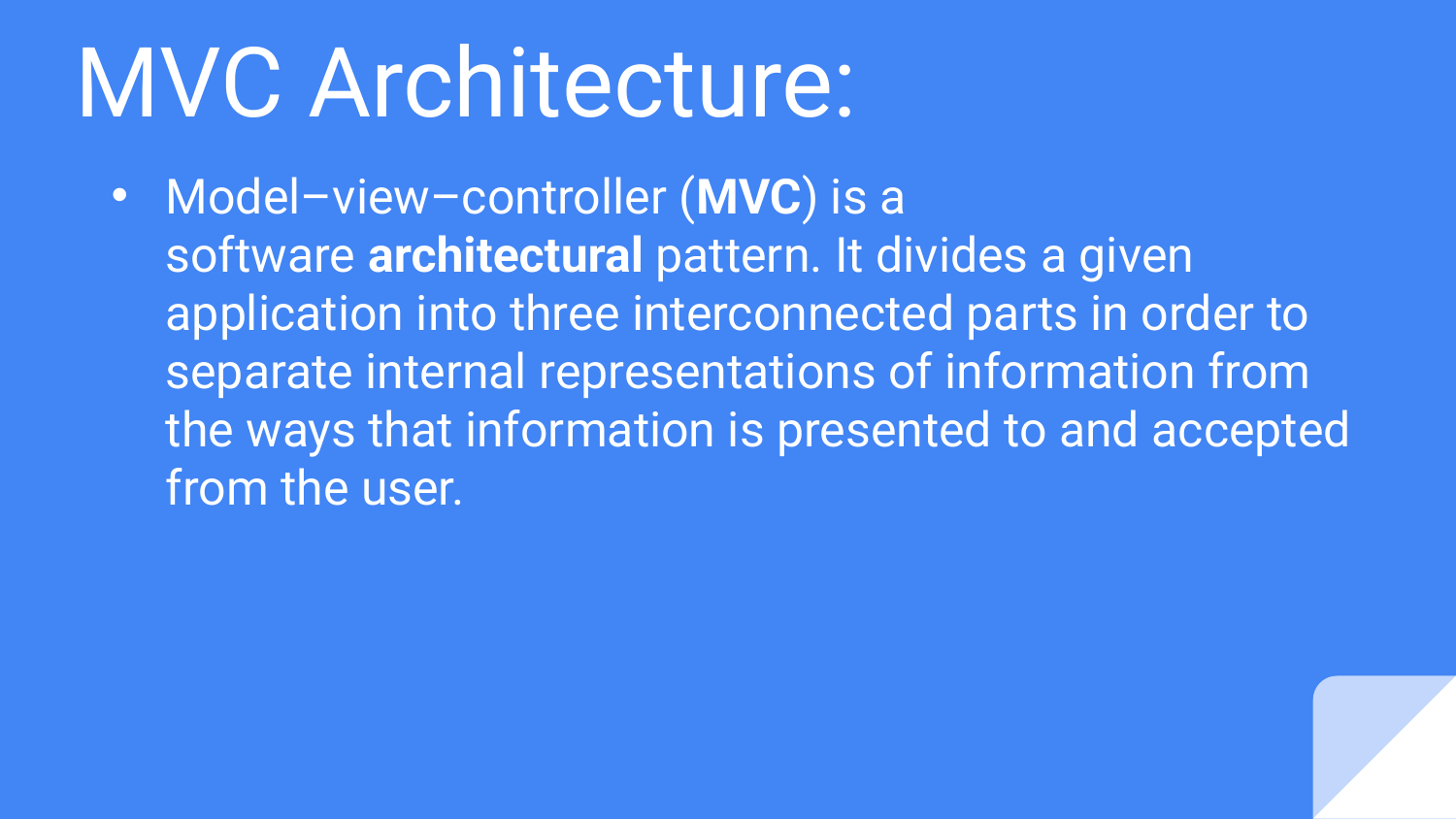

# MVC Architecture:
Model–view–controller (MVC) is a software architectural pattern. It divides a given application into three interconnected parts in order to separate internal representations of information from the ways that information is presented to and accepted from the user.